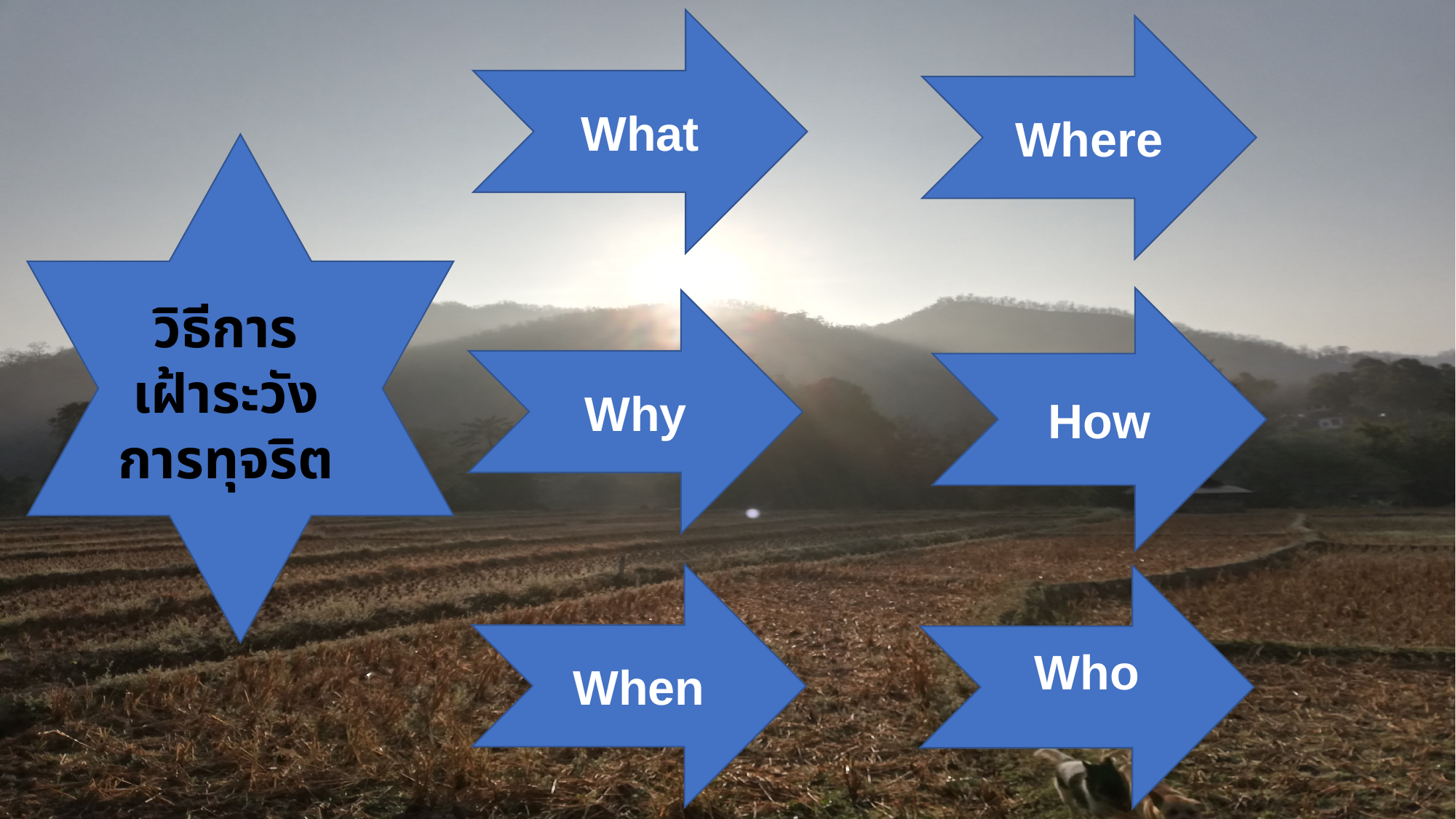

What
Where

วิธีการ
เฝ้าระวัง
การทุจริต
How
Why
When
Who